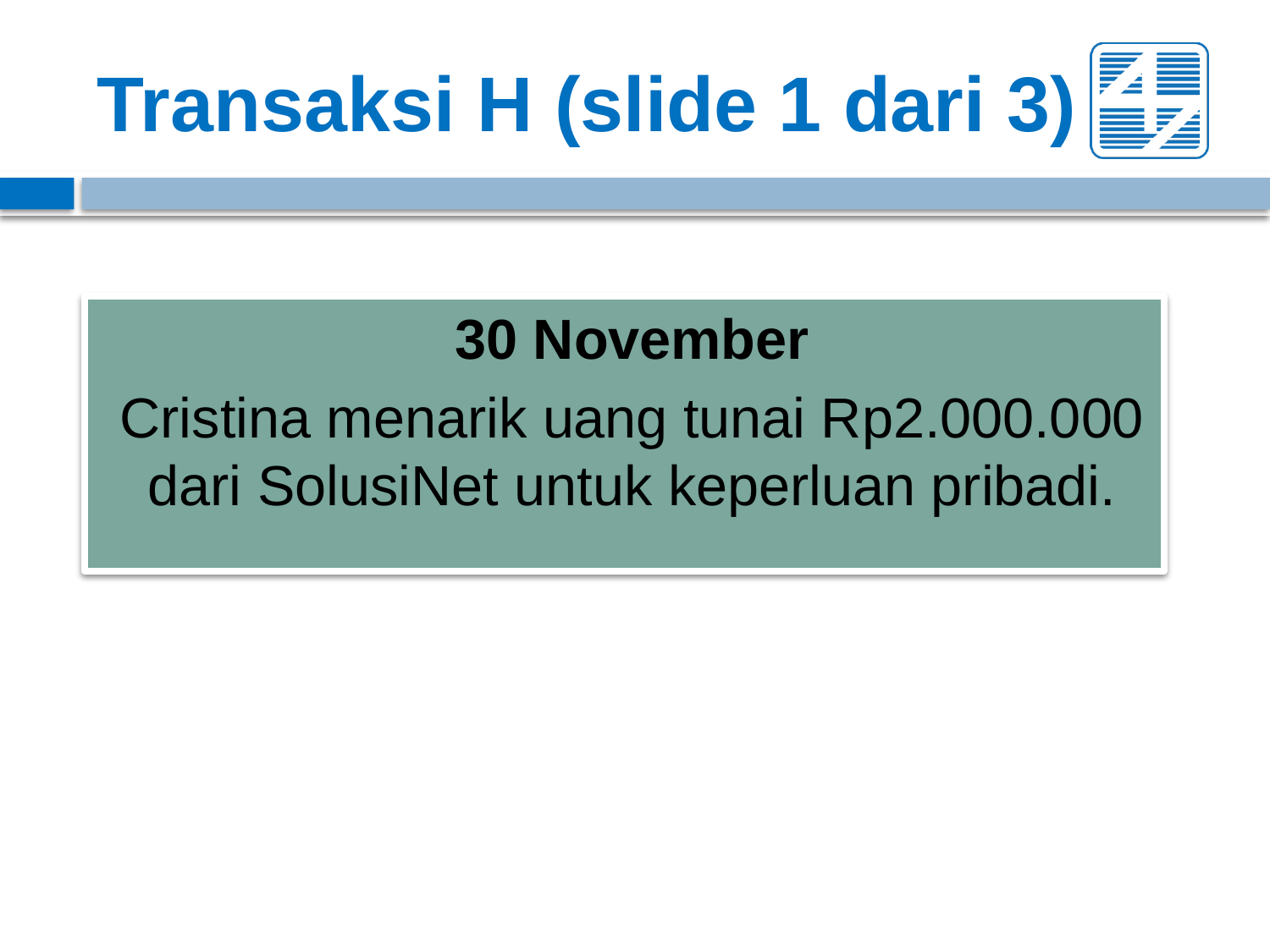

# Transaksi H (slide 1 dari 3)
30 November
Cristina menarik uang tunai Rp2.000.000 dari SolusiNet untuk keperluan pribadi.